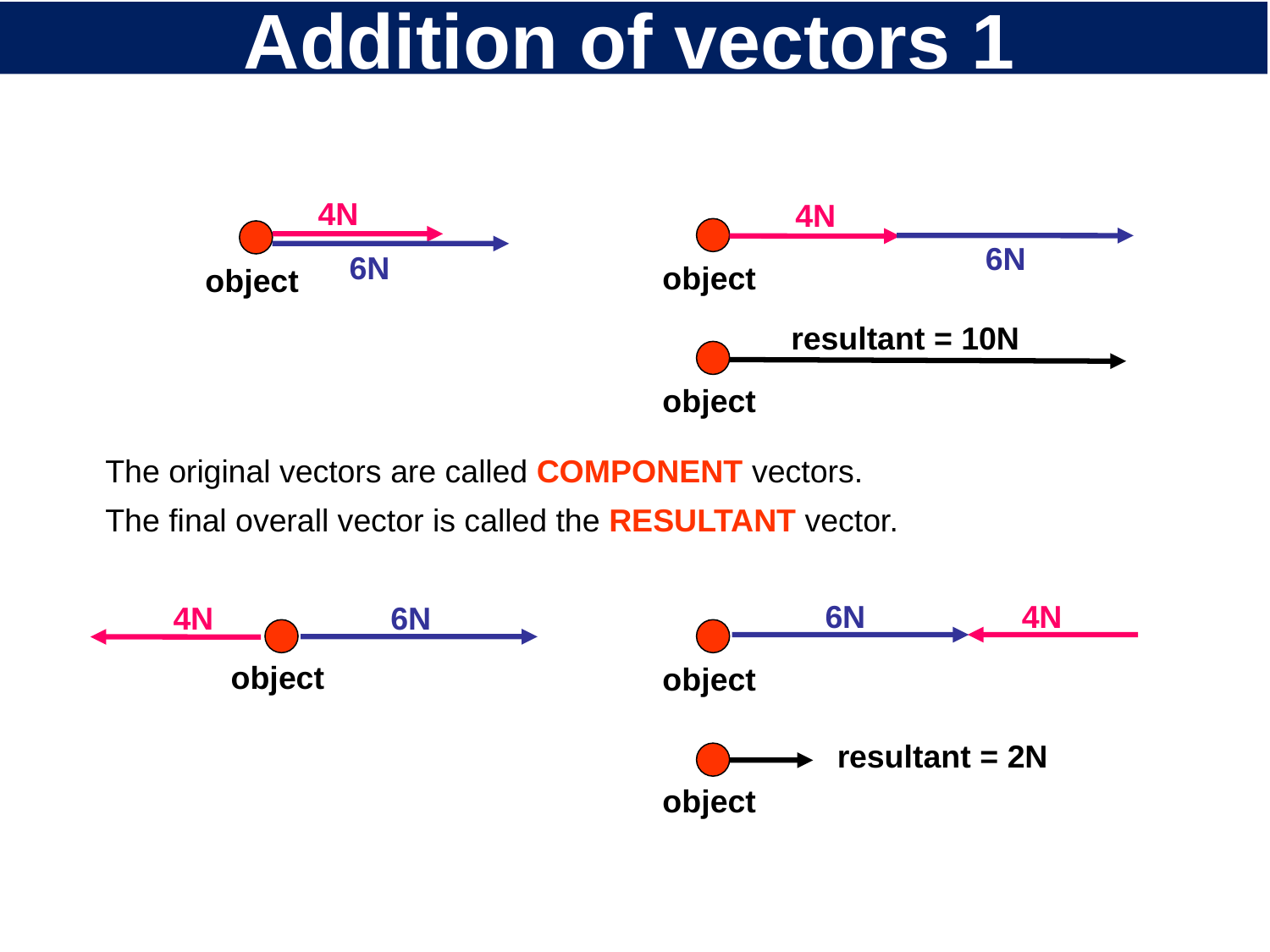

# Addition of vectors 1
4N

6N

object
4N

6N

object
resultant = 10N

object
The original vectors are called COMPONENT vectors.
The final overall vector is called the RESULTANT vector.
6N
4N

object
4N
6N

object
resultant = 2N

object